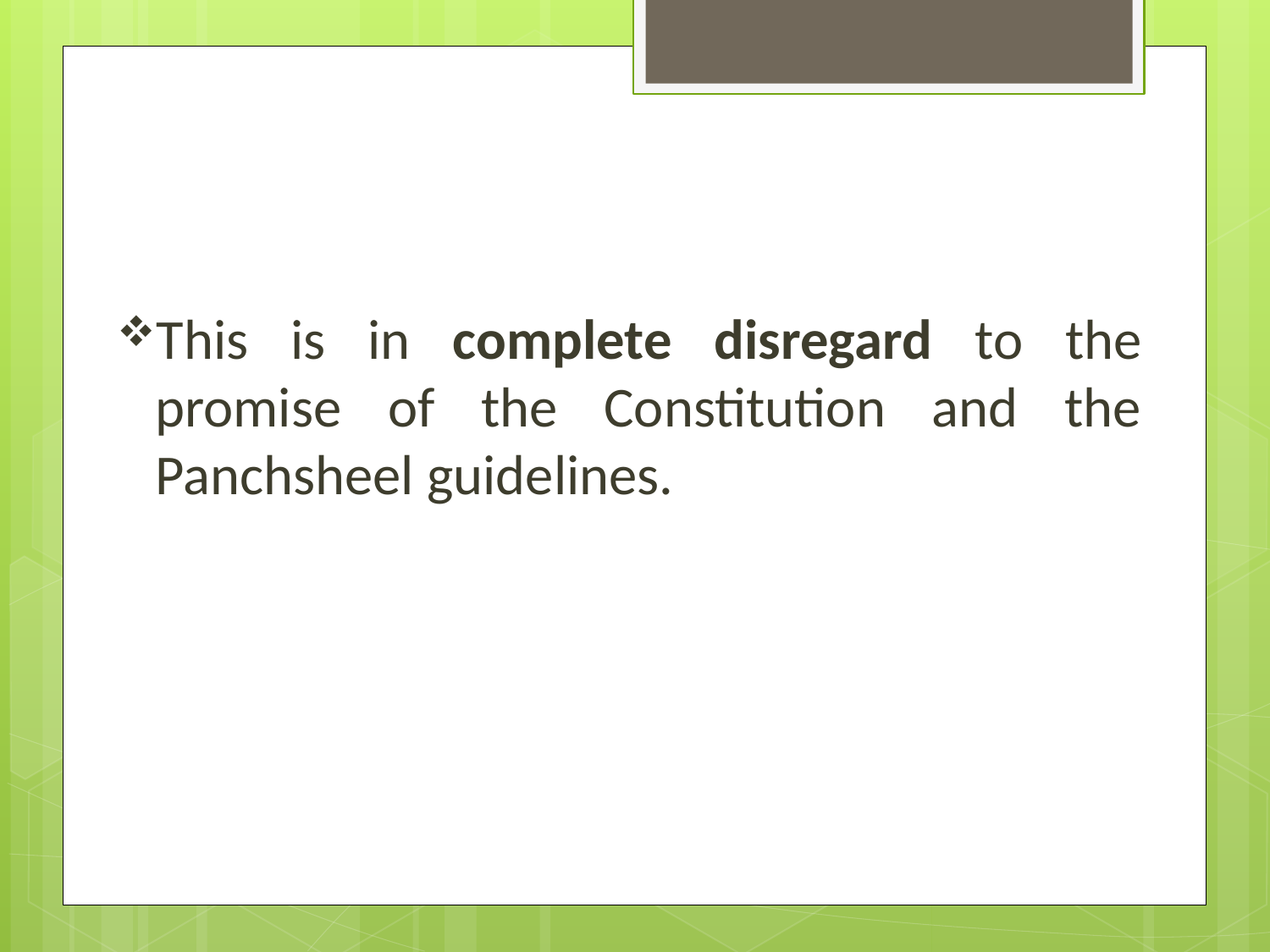

This is in complete disregard to the promise of the Constitution and the Panchsheel guidelines.